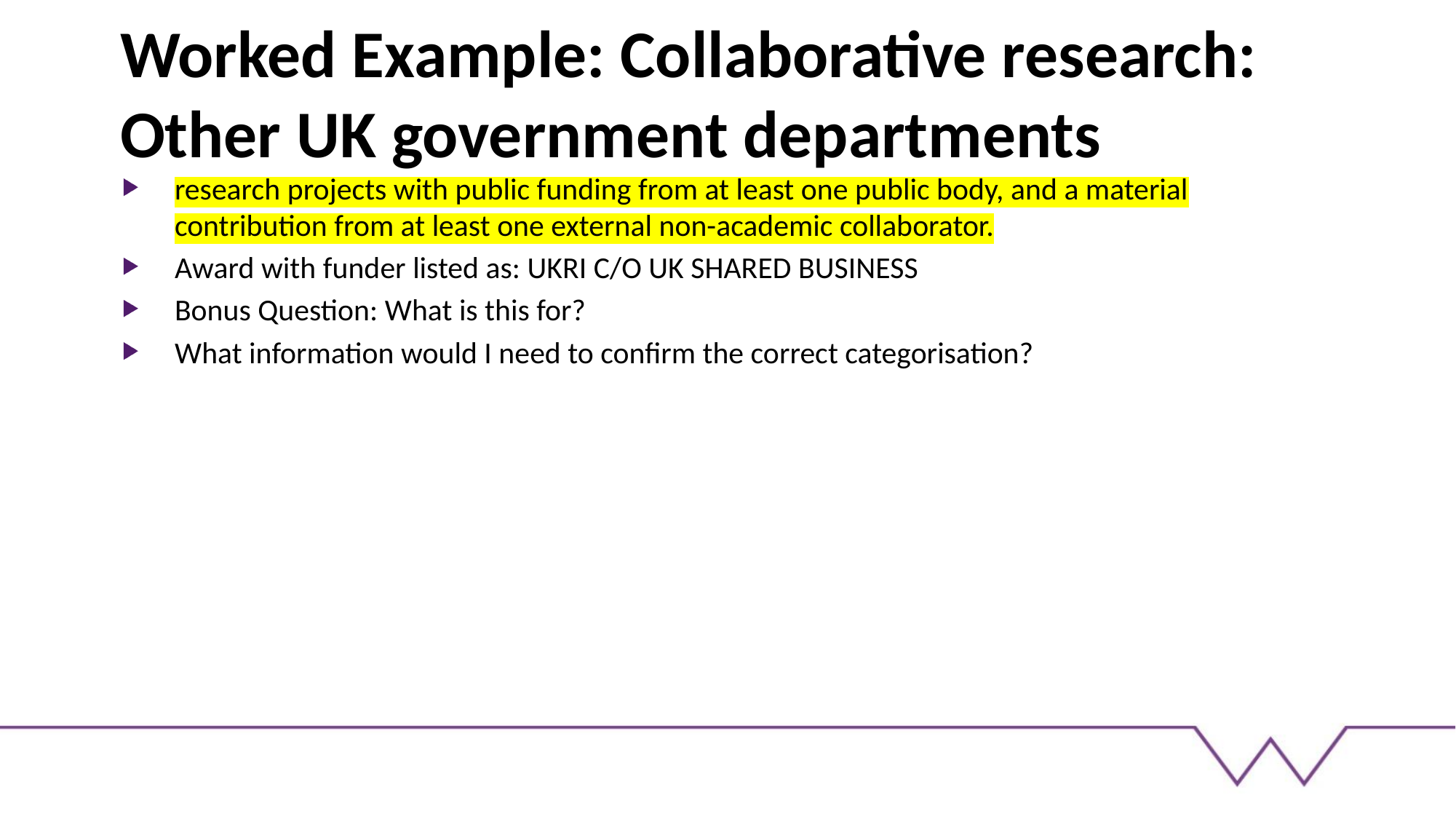

# Worked Example: Collaborative research: Other UK government departments
research projects with public funding from at least one public body, and a material contribution from at least one external non-academic collaborator.
Award with funder listed as: UKRI C/O UK SHARED BUSINESS
Bonus Question: What is this for?
What information would I need to confirm the correct categorisation?